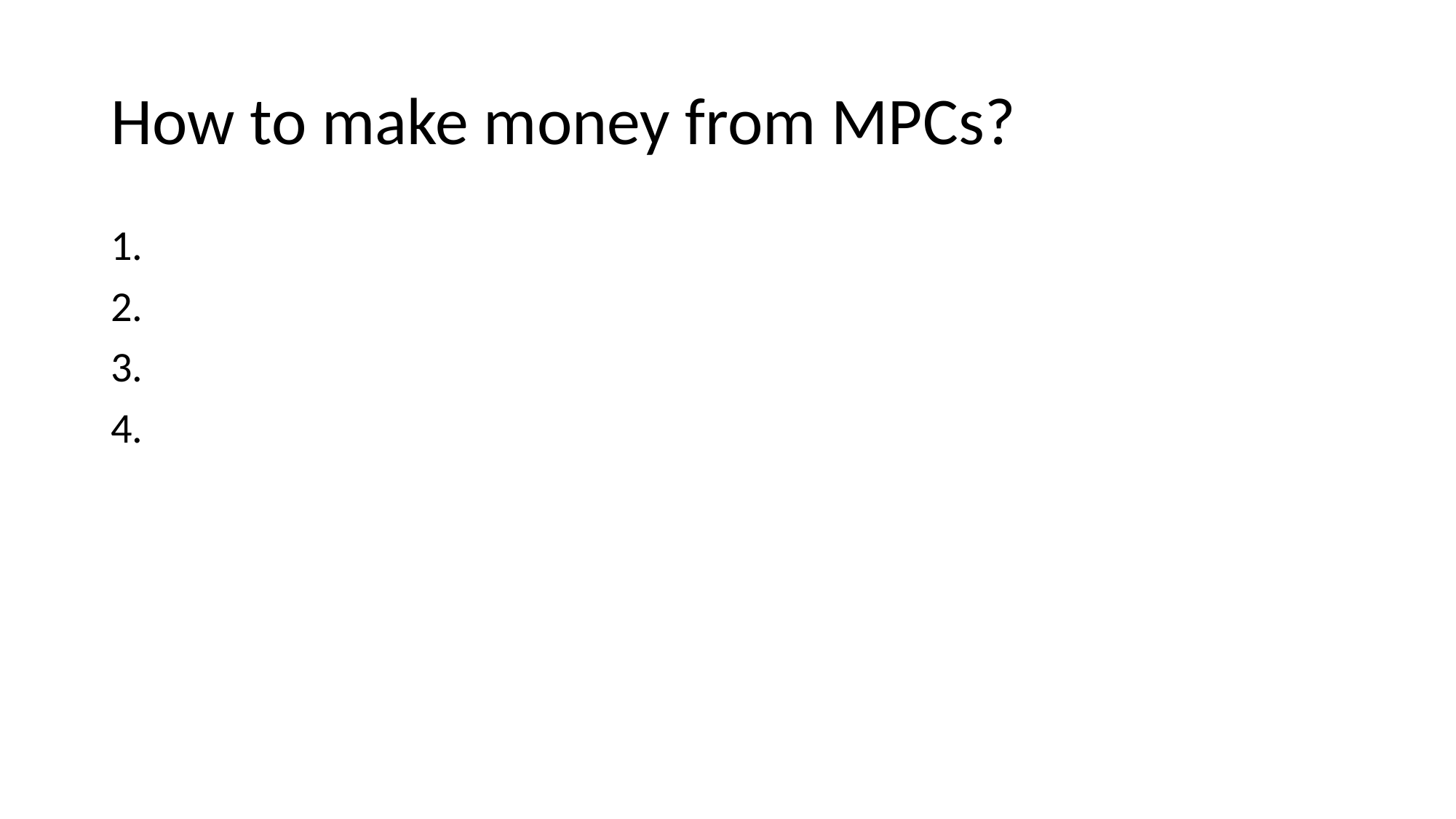

# How to make money from MPCs?
1.
2.
3.
4.